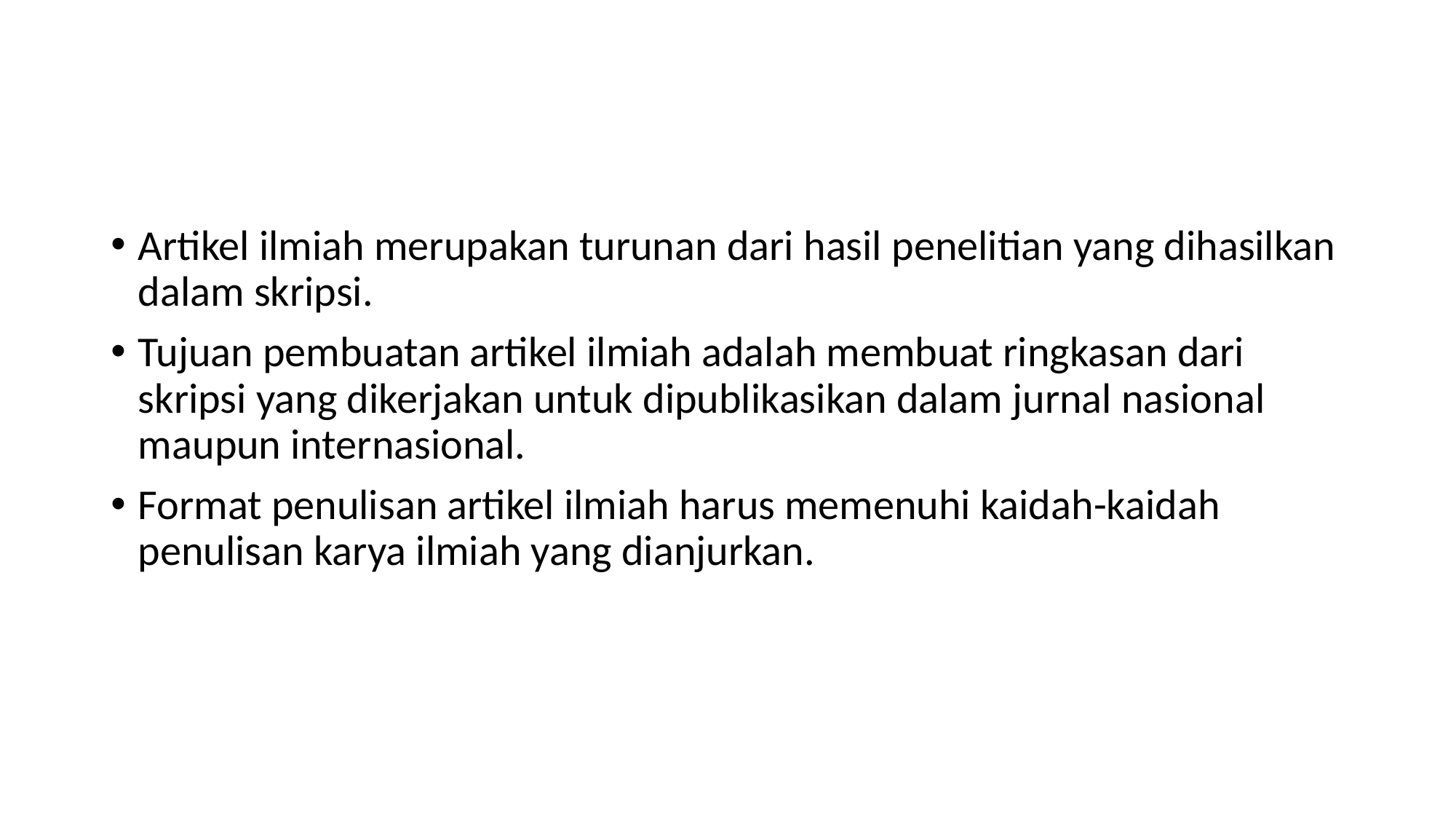

#
Artikel ilmiah merupakan turunan dari hasil penelitian yang dihasilkan dalam skripsi.
Tujuan pembuatan artikel ilmiah adalah membuat ringkasan dari skripsi yang dikerjakan untuk dipublikasikan dalam jurnal nasional maupun internasional.
Format penulisan artikel ilmiah harus memenuhi kaidah-kaidah penulisan karya ilmiah yang dianjurkan.